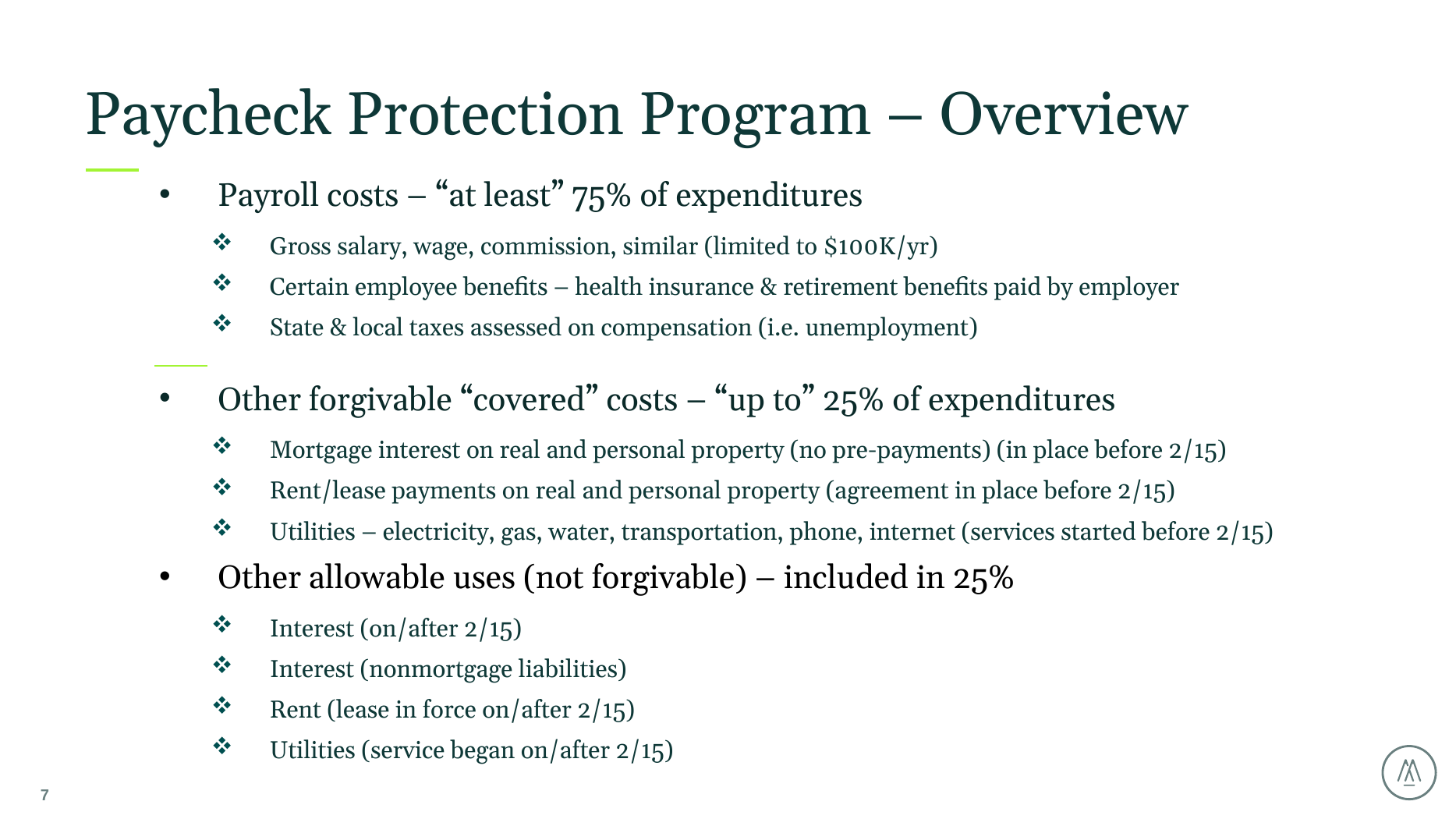

# Paycheck Protection Program – Overview
Payroll costs – “at least” 75% of expenditures
Gross salary, wage, commission, similar (limited to $100K/yr)
Certain employee benefits – health insurance & retirement benefits paid by employer
State & local taxes assessed on compensation (i.e. unemployment)
Other forgivable “covered” costs – “up to” 25% of expenditures
Mortgage interest on real and personal property (no pre-payments) (in place before 2/15)
Rent/lease payments on real and personal property (agreement in place before 2/15)
Utilities – electricity, gas, water, transportation, phone, internet (services started before 2/15)
Other allowable uses (not forgivable) – included in 25%
Interest (on/after 2/15)
Interest (nonmortgage liabilities)
Rent (lease in force on/after 2/15)
Utilities (service began on/after 2/15)
7